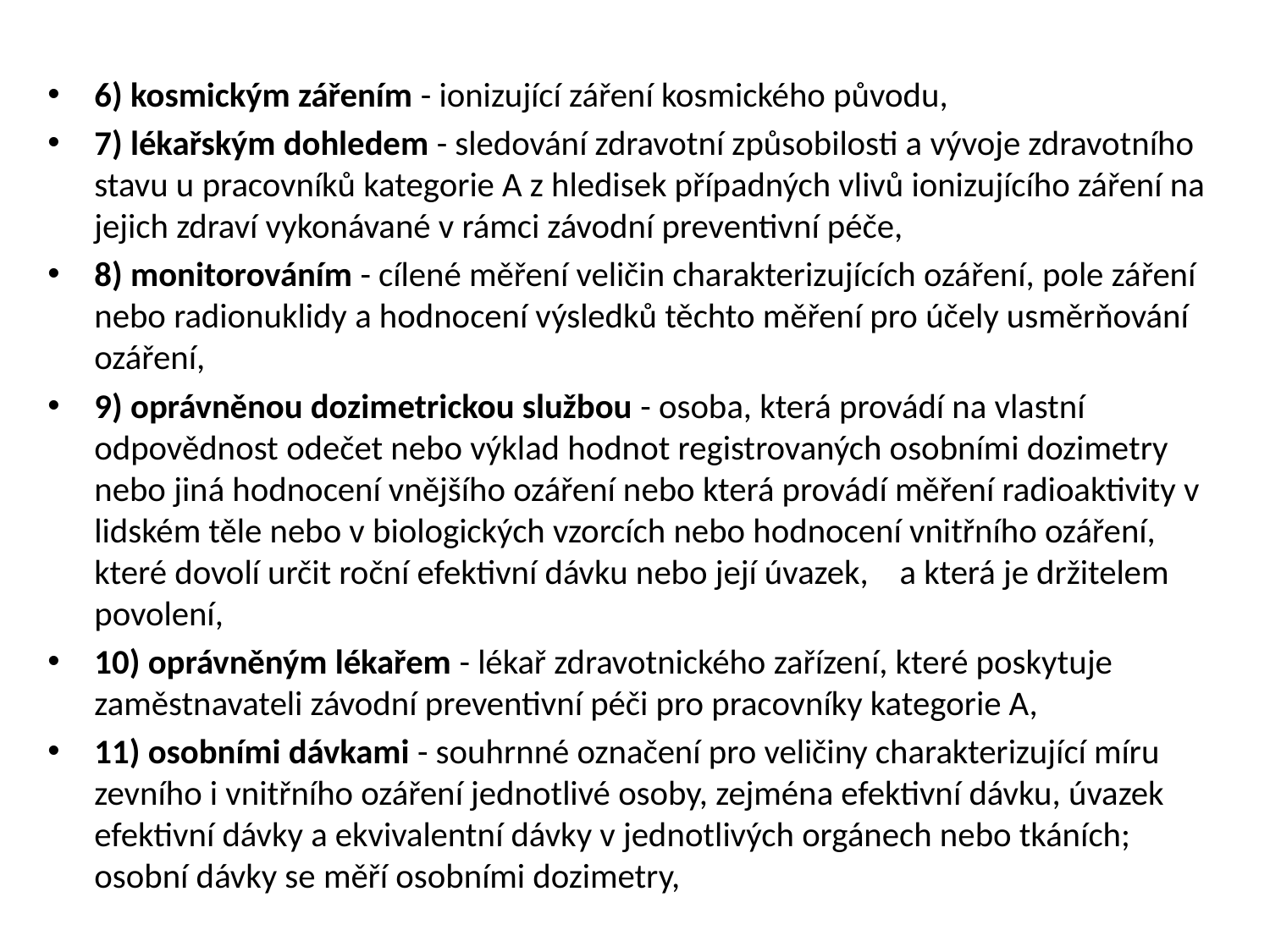

6) kosmickým zářením - ionizující záření kosmického původu,
7) lékařským dohledem - sledování zdravotní způsobilosti a vývoje zdravotního stavu u pracovníků kategorie A z hledisek případných vlivů ionizujícího záření na jejich zdraví vykonávané v rámci závodní preventivní péče,
8) monitorováním - cílené měření veličin charakterizujících ozáření, pole záření nebo radionuklidy a hodnocení výsledků těchto měření pro účely usměrňování ozáření,
9) oprávněnou dozimetrickou službou - osoba, která provádí na vlastní odpovědnost odečet nebo výklad hodnot registrovaných osobními dozimetry nebo jiná hodnocení vnějšího ozáření nebo která provádí měření radioaktivity v lidském těle nebo v biologických vzorcích nebo hodnocení vnitřního ozáření, které dovolí určit roční efektivní dávku nebo její úvazek,    a která je držitelem povolení,
10) oprávněným lékařem - lékař zdravotnického zařízení, které poskytuje zaměstnavateli závodní preventivní péči pro pracovníky kategorie A,
11) osobními dávkami - souhrnné označení pro veličiny charakterizující míru zevního i vnitřního ozáření jednotlivé osoby, zejména efektivní dávku, úvazek efektivní dávky a ekvivalentní dávky v jednotlivých orgánech nebo tkáních; osobní dávky se měří osobními dozimetry,